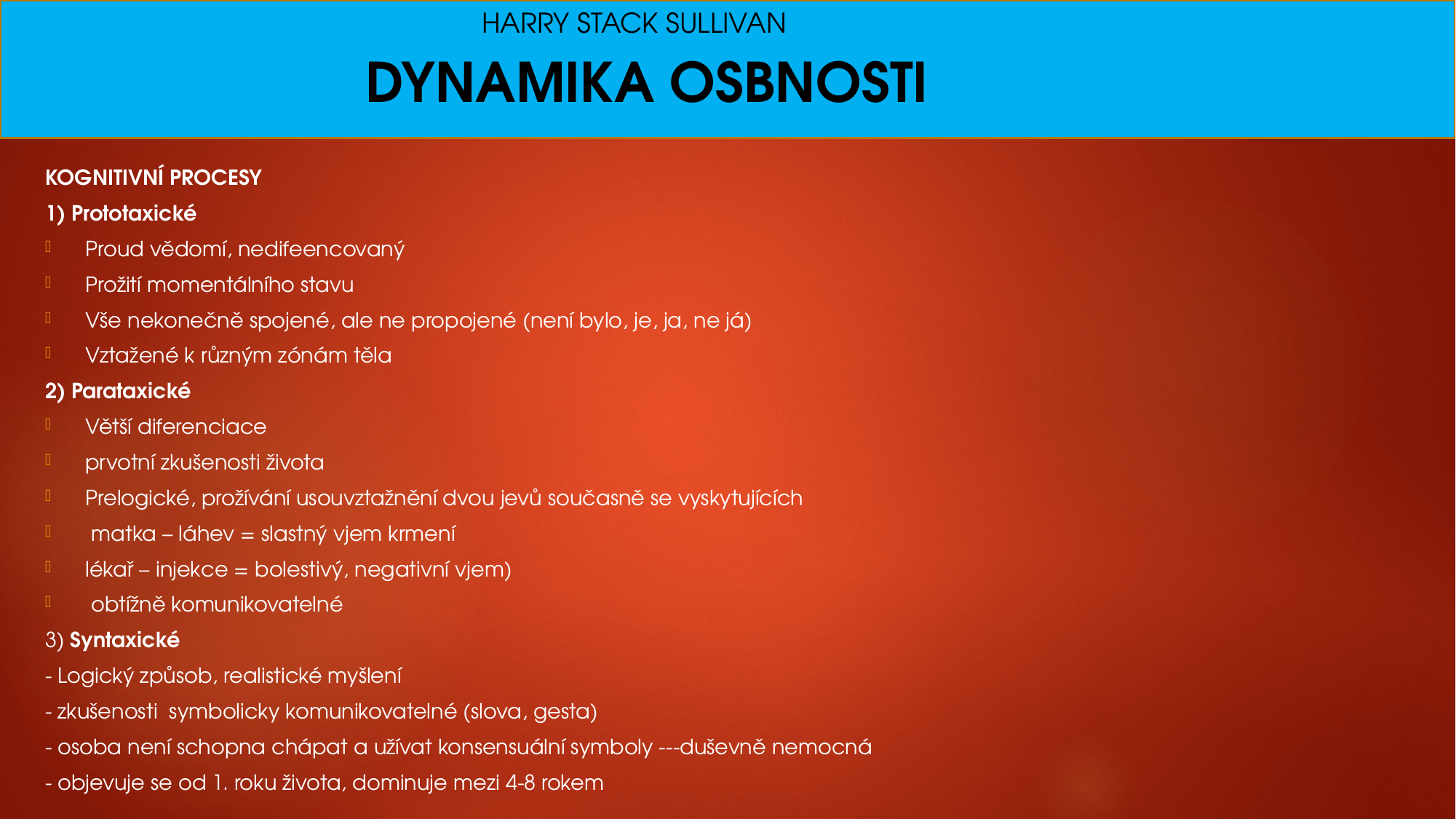

# HARRY STACK SULLIVAN DYNAMIKA OSBNOSTI
KOGNITIVNÍ PROCESY
1) Prototaxické
Proud vědomí, nedifeencovaný
Prožití momentálního stavu
Vše nekonečně spojené, ale ne propojené (není bylo, je, ja, ne já)
Vztažené k různým zónám těla
2) Parataxické
Větší diferenciace
prvotní zkušenosti života
Prelogické, prožívání usouvztažnění dvou jevů současně se vyskytujících
 matka – láhev = slastný vjem krmení
lékař – injekce = bolestivý, negativní vjem)
 obtížně komunikovatelné
3) Syntaxické
- Logický způsob, realistické myšlení
- zkušenosti  symbolicky komunikovatelné (slova, gesta)
- osoba není schopna chápat a užívat konsensuální symboly ---duševně nemocná
- objevuje se od 1. roku života, dominuje mezi 4-8 rokem